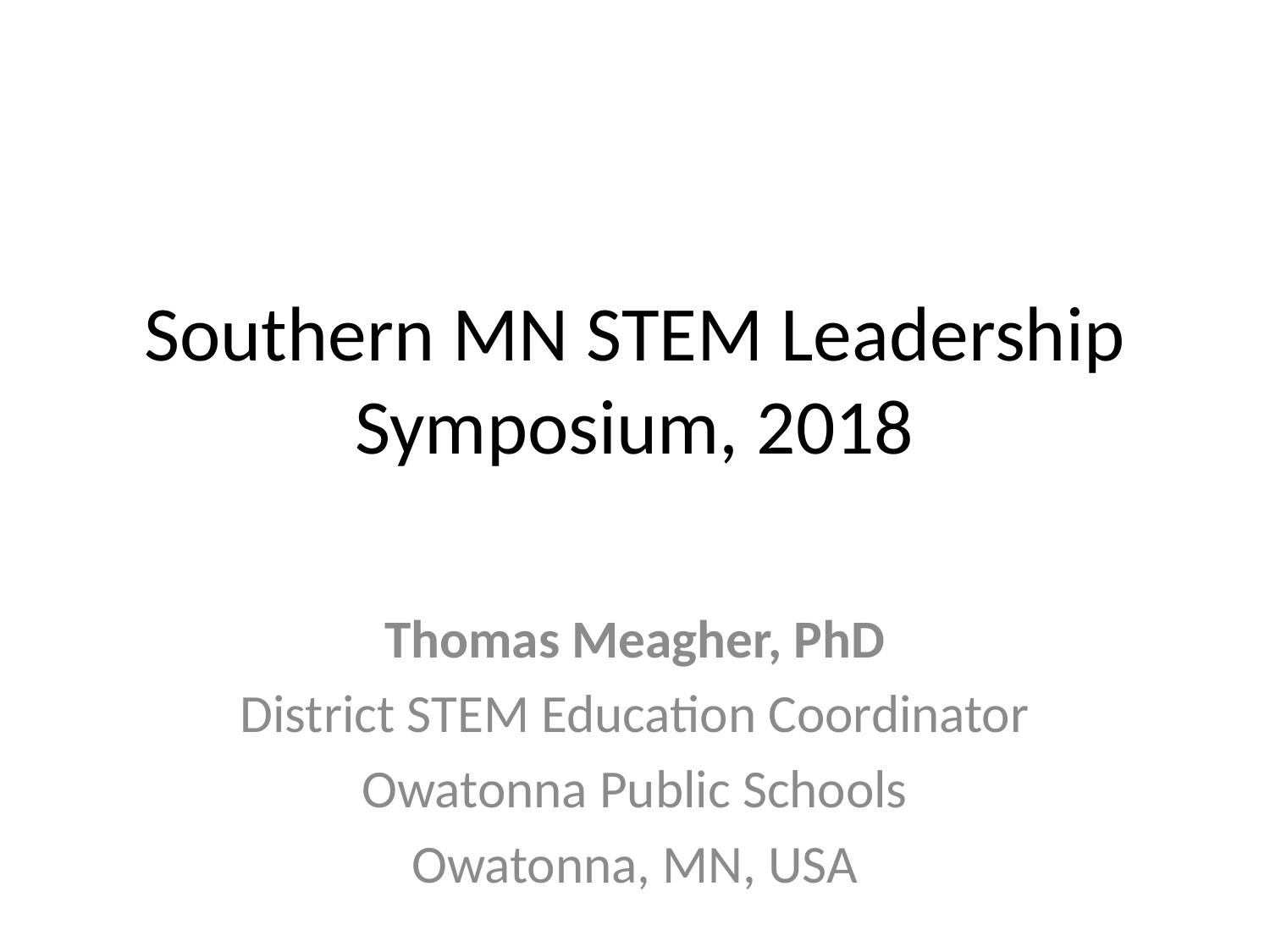

# Southern MN STEM Leadership Symposium, 2018
Thomas Meagher, PhD
District STEM Education Coordinator
Owatonna Public Schools
Owatonna, MN, USA